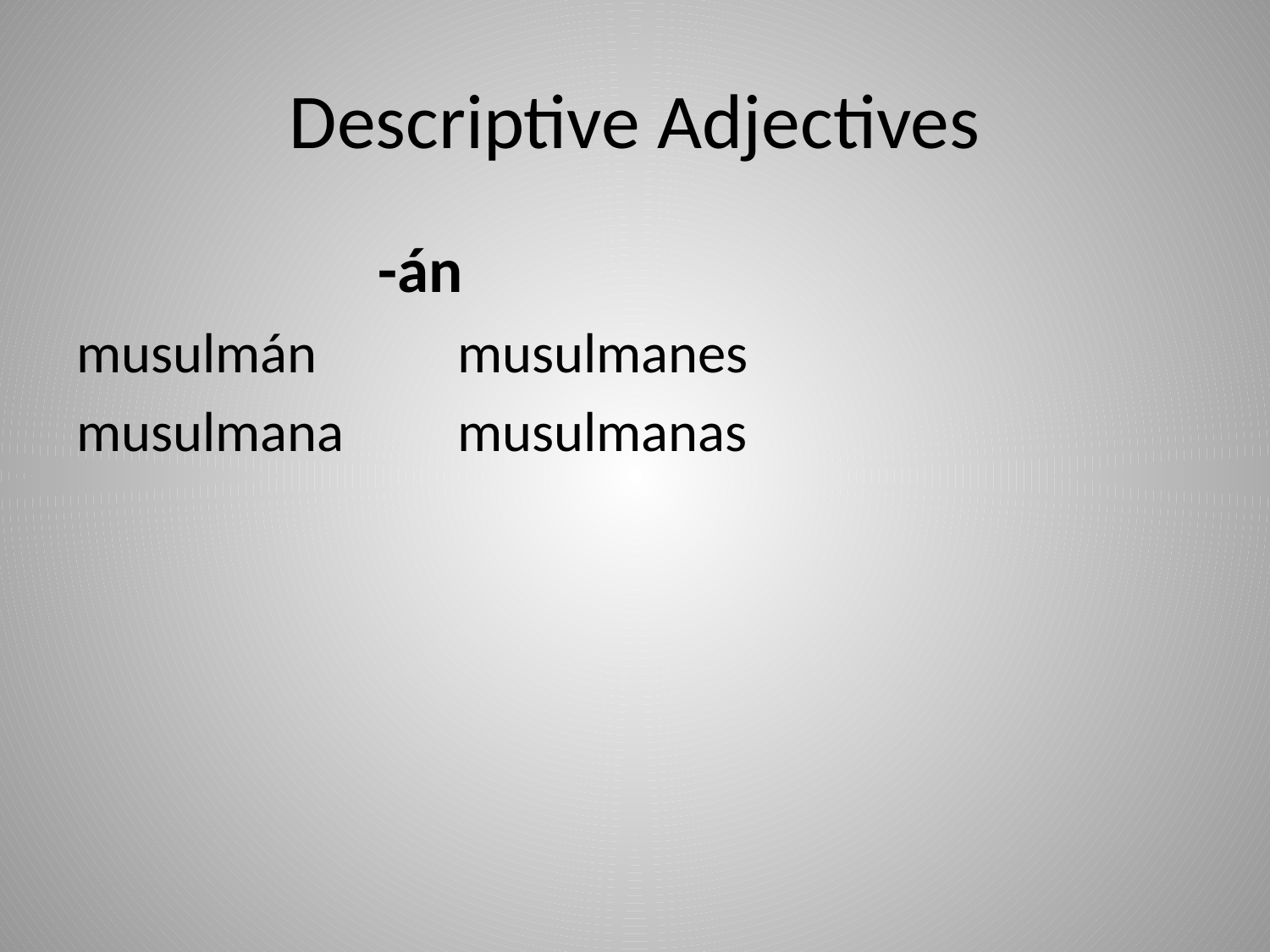

# Descriptive Adjectives
-án
musulmán		musulmanes
musulmana	musulmanas